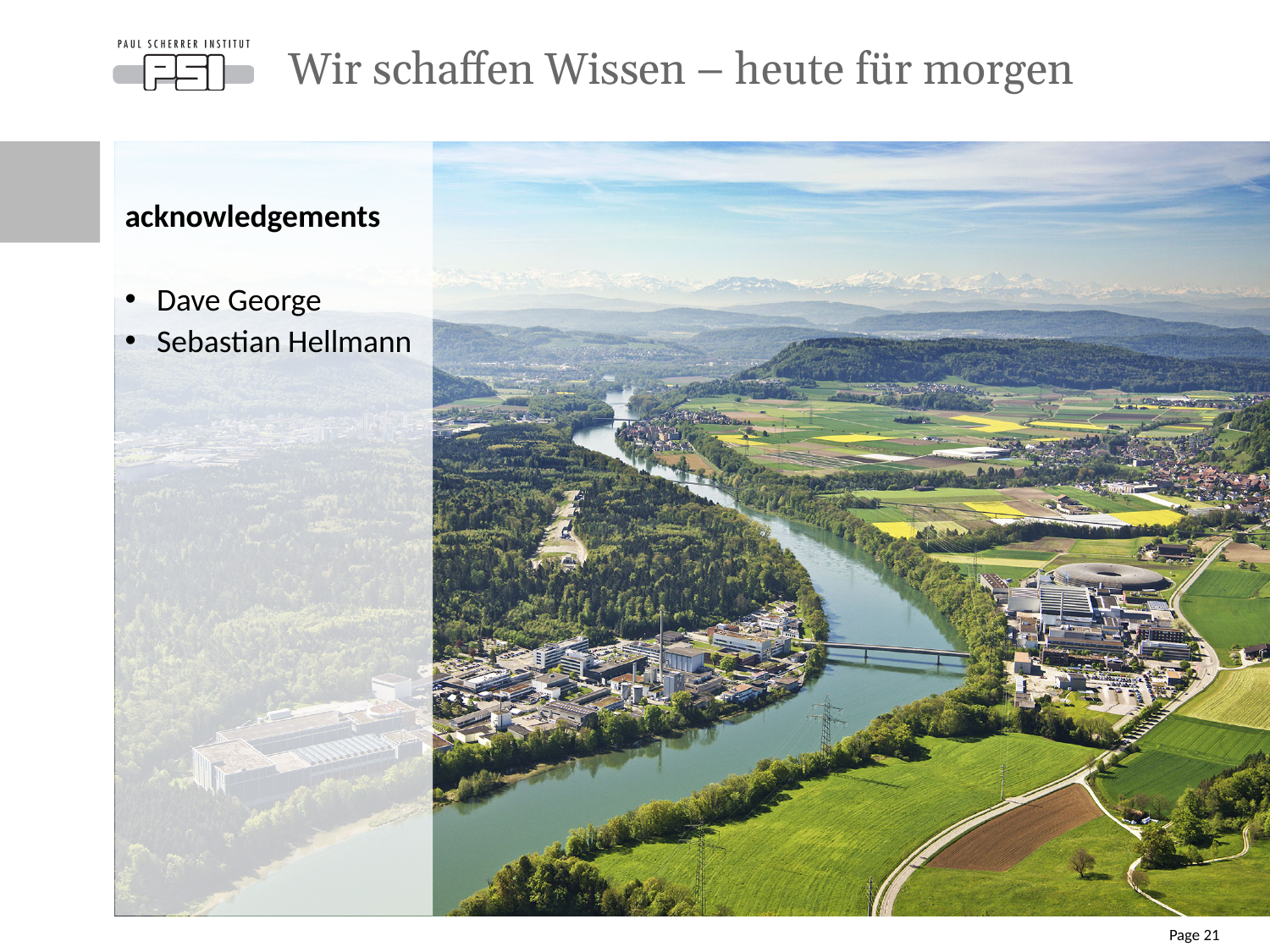

# Wir schaffen Wissen – heute für morgen
acknowledgements

 Dave George
 Sebastian Hellmann
Page 21